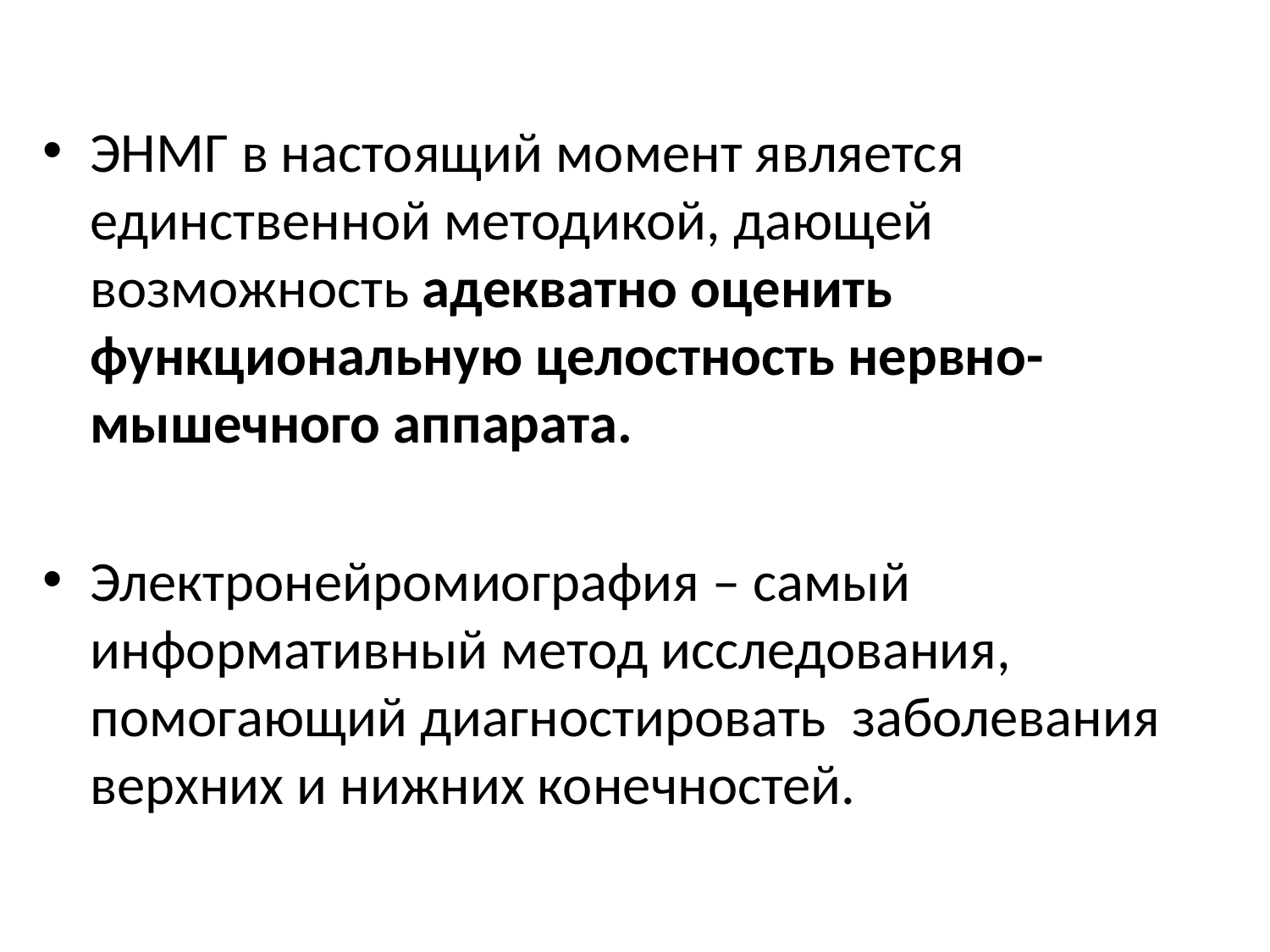

ЭНМГ в настоящий момент является единственной методикой, дающей возможность адекватно оценить функциональную целостность нервно-мышечного аппарата.

Электронейромиография – самый информативный метод исследования, помогающий диагностировать  заболевания верхних и нижних конечностей.